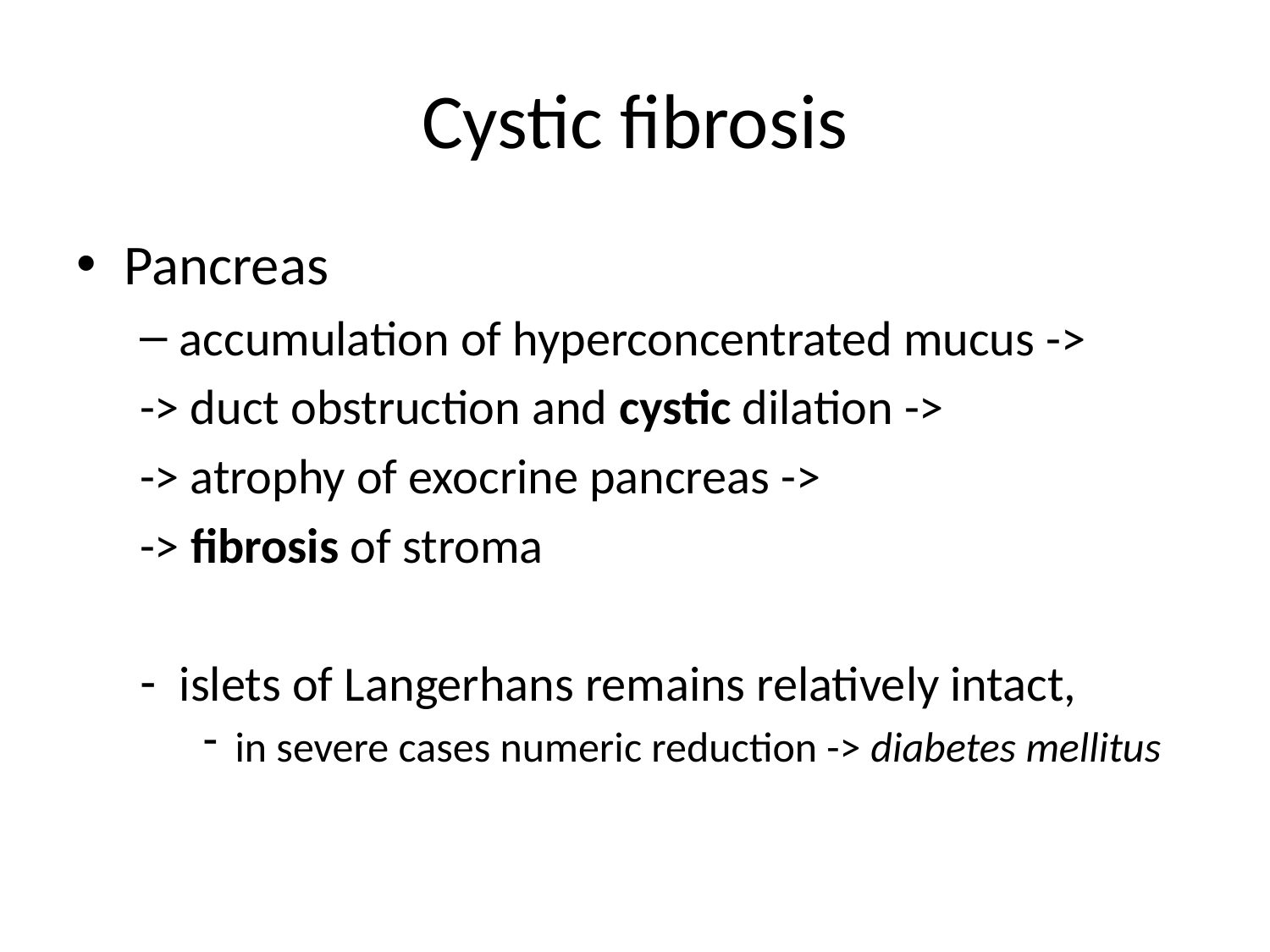

# Cystic fibrosis
Pancreas
accumulation of hyperconcentrated mucus ->
-> duct obstruction and cystic dilation ->
-> atrophy of exocrine pancreas ->
-> fibrosis of stroma

islets of Langerhans remains relatively intact,
in severe cases numeric reduction -> diabetes mellitus